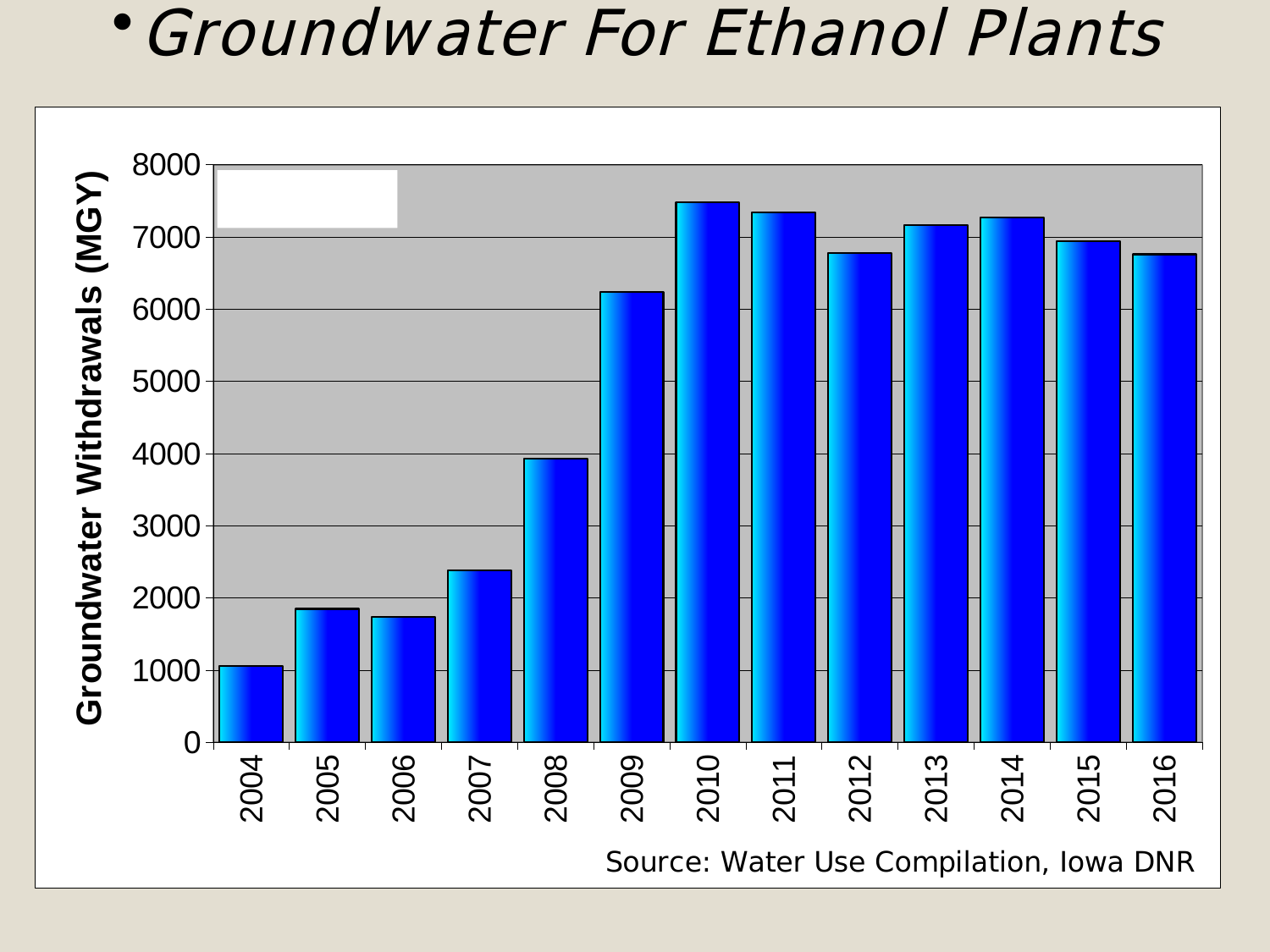

Groundwater For Ethanol Plants

### Chart

| Category |  |
|---|---|
| 2004 | 1050.9 |
| 2005 | 1847.4 |
| 2006 | 1741.2 |
| 2007 | 2386.2 |
| 2008 | 3932.2 |
| 2009 | 6233.800000000002 |
| 2010 | 7475.700000000001 |
| 2011 | 7339.499999999999 |
| 2012 | 6773.099999999999 |
| 2013 | 7163.900000000001 |
| 2014 | 7266.300000000001 |
| 2015 | 6939.2 |
| 2016 | 6759.5 |